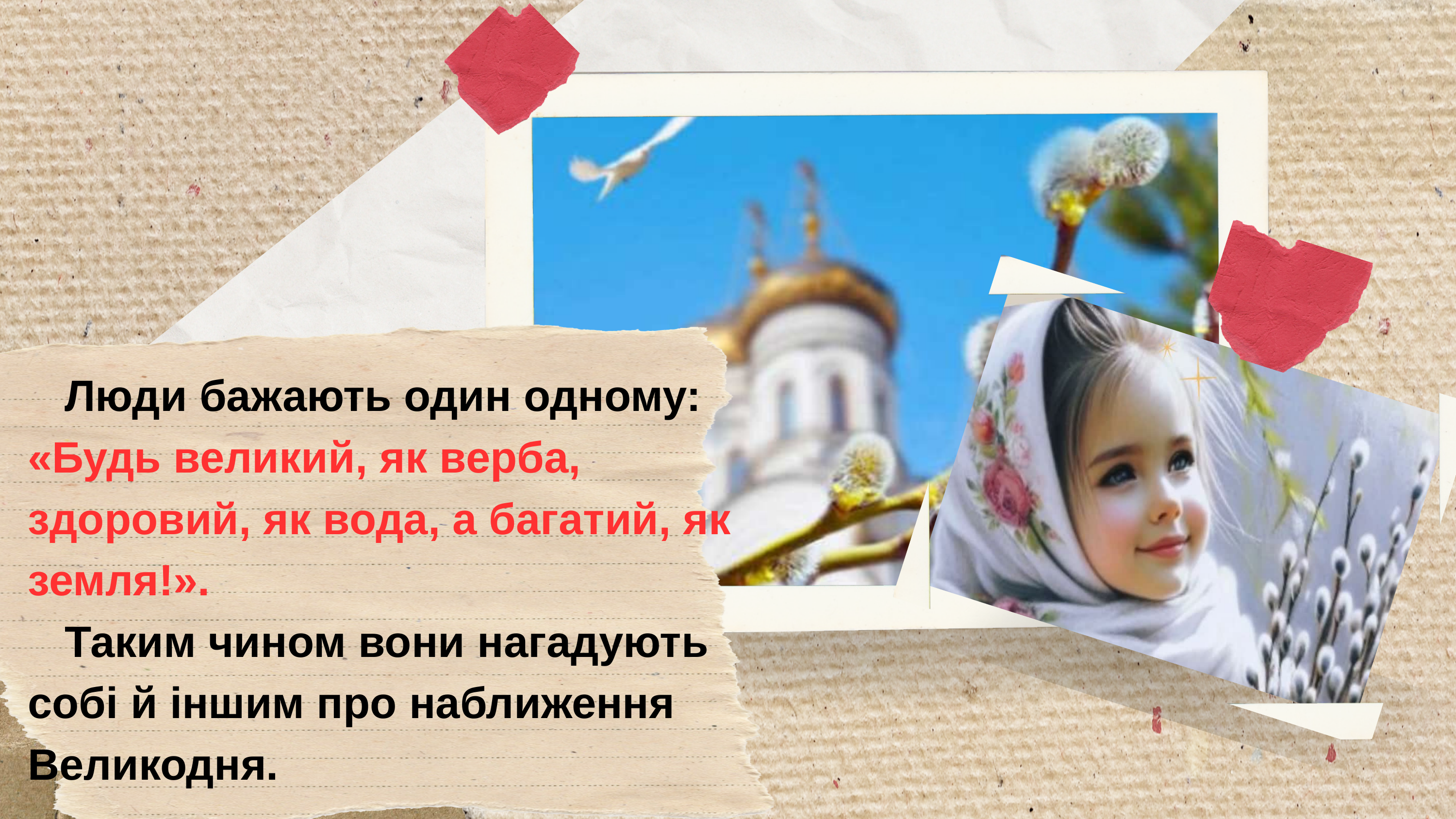

Люди бажають один одному: «Будь великий, як верба, здоровий, як вода, а багатий, як земля!».
   Таким чином вони нагадують собі й іншим про наближення Великодня.